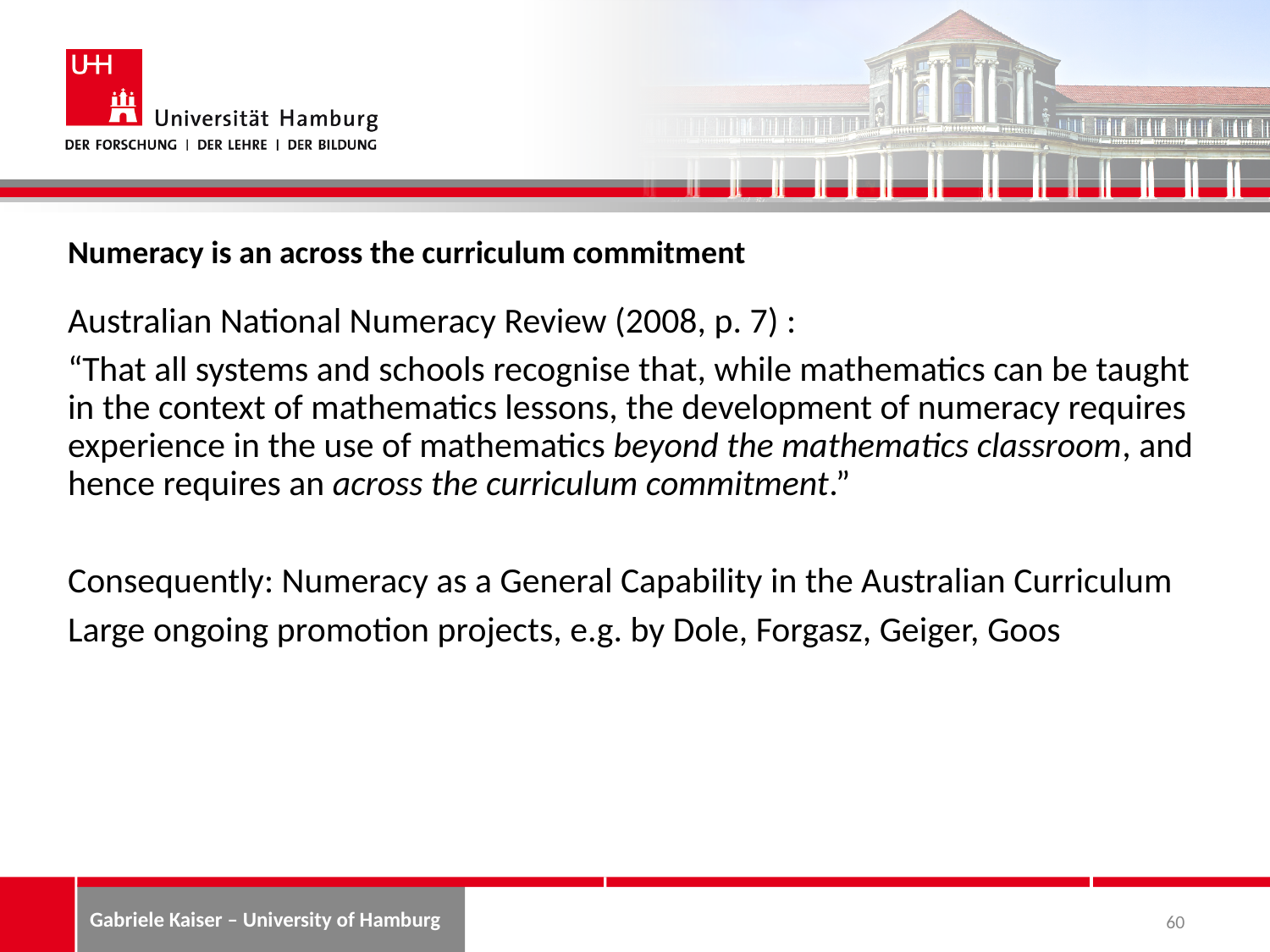

# Numeracy is an across the curriculum commitment
Australian National Numeracy Review (2008, p. 7) :
“That all systems and schools recognise that, while mathematics can be taught in the context of mathematics lessons, the development of numeracy requires experience in the use of mathematics beyond the mathematics classroom, and hence requires an across the curriculum commitment.”

Consequently: Numeracy as a General Capability in the Australian Curriculum
Large ongoing promotion projects, e.g. by Dole, Forgasz, Geiger, Goos

60